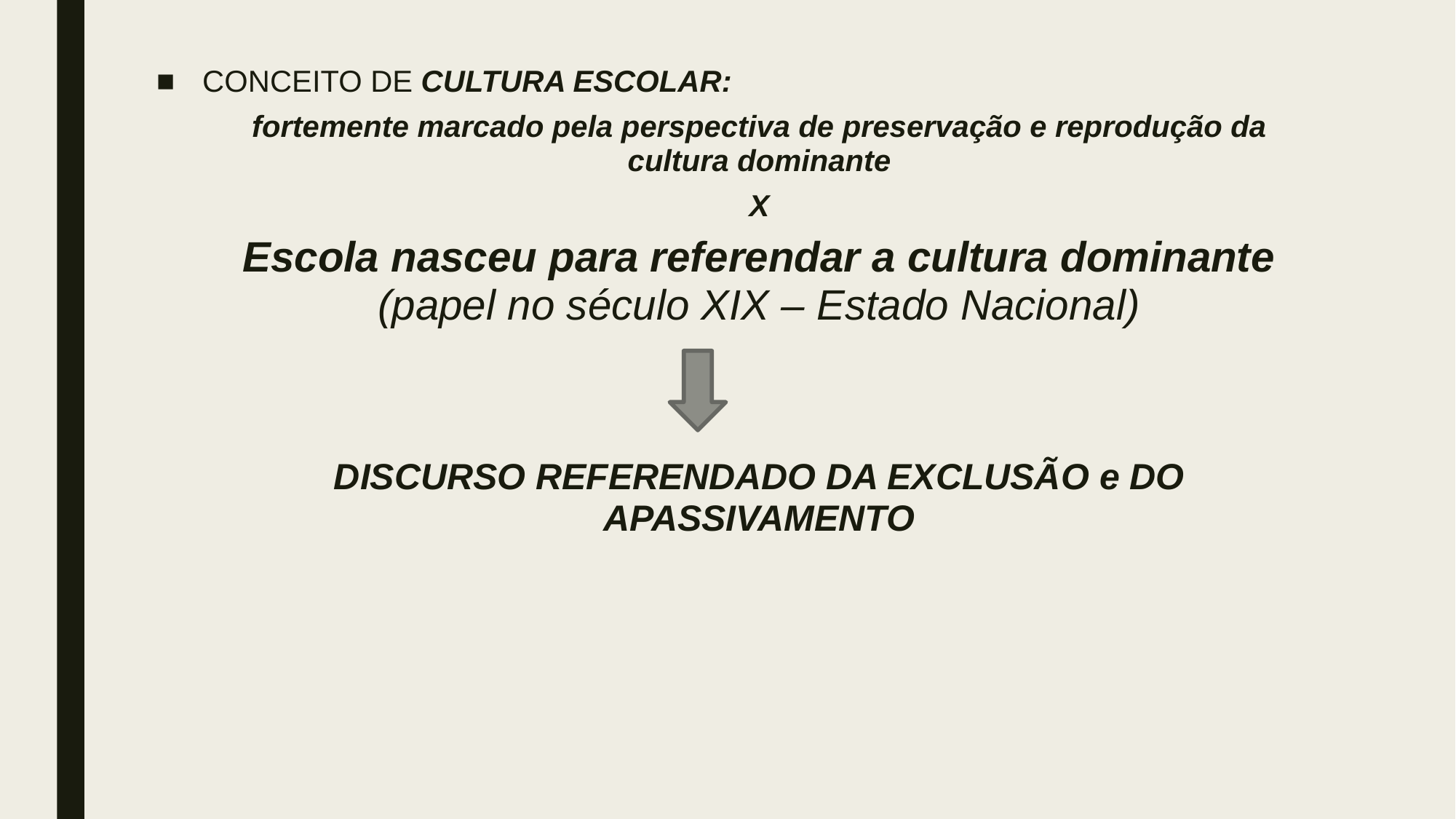

CONCEITO DE CULTURA ESCOLAR:
fortemente marcado pela perspectiva de preservação e reprodução da cultura dominante
X
Escola nasceu para referendar a cultura dominante (papel no século XIX – Estado Nacional)

DISCURSO REFERENDADO DA EXCLUSÃO e DO APASSIVAMENTO